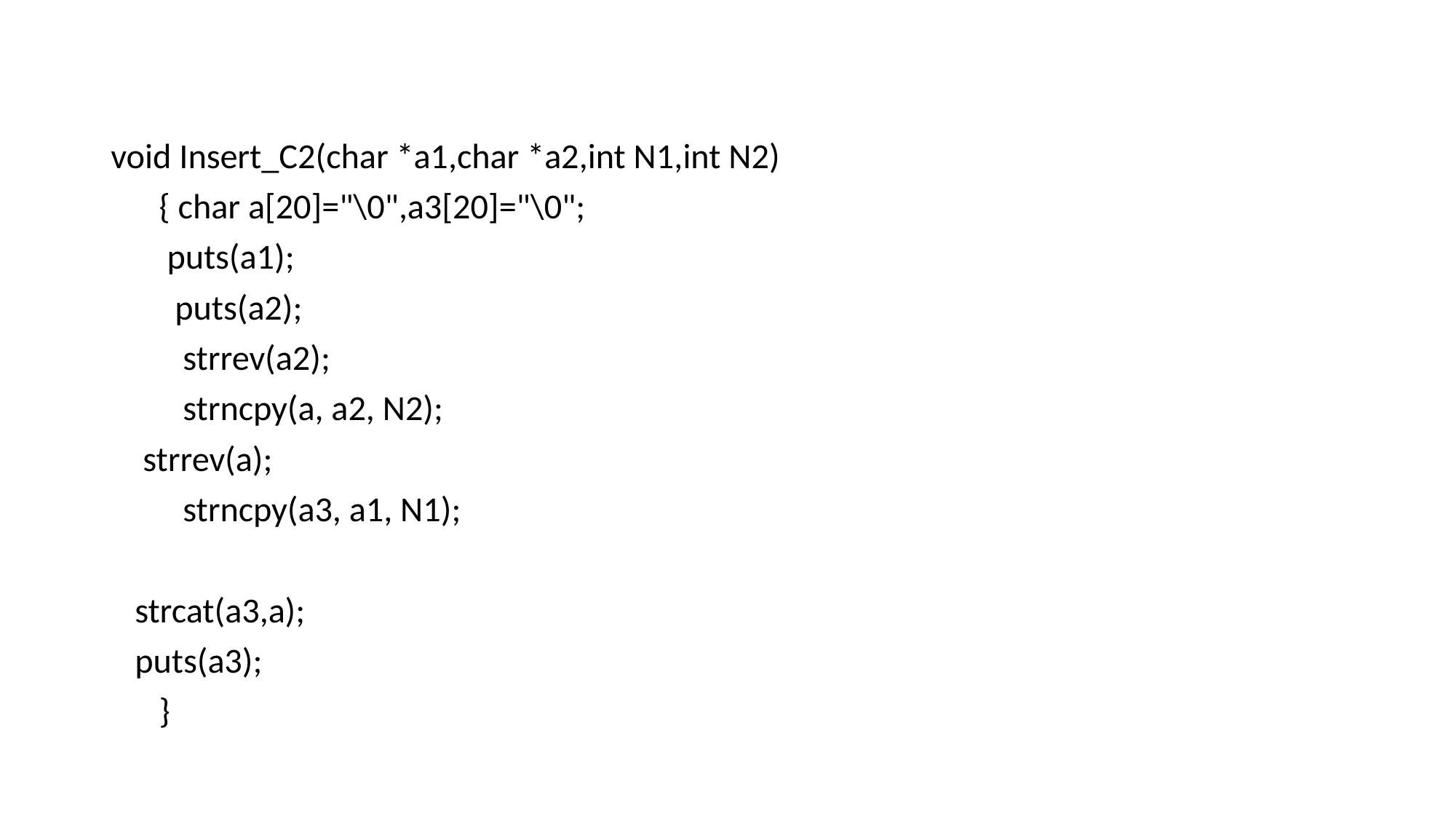

#
void Insert_C2(char *a1,char *a2,int N1,int N2)
      { char a[20]="\0",a3[20]="\0";
       puts(a1);
        puts(a2);
         strrev(a2);
         strncpy(a, a2, N2);
    strrev(a);
         strncpy(a3, a1, N1);

   strcat(a3,a);
   puts(a3);
      }